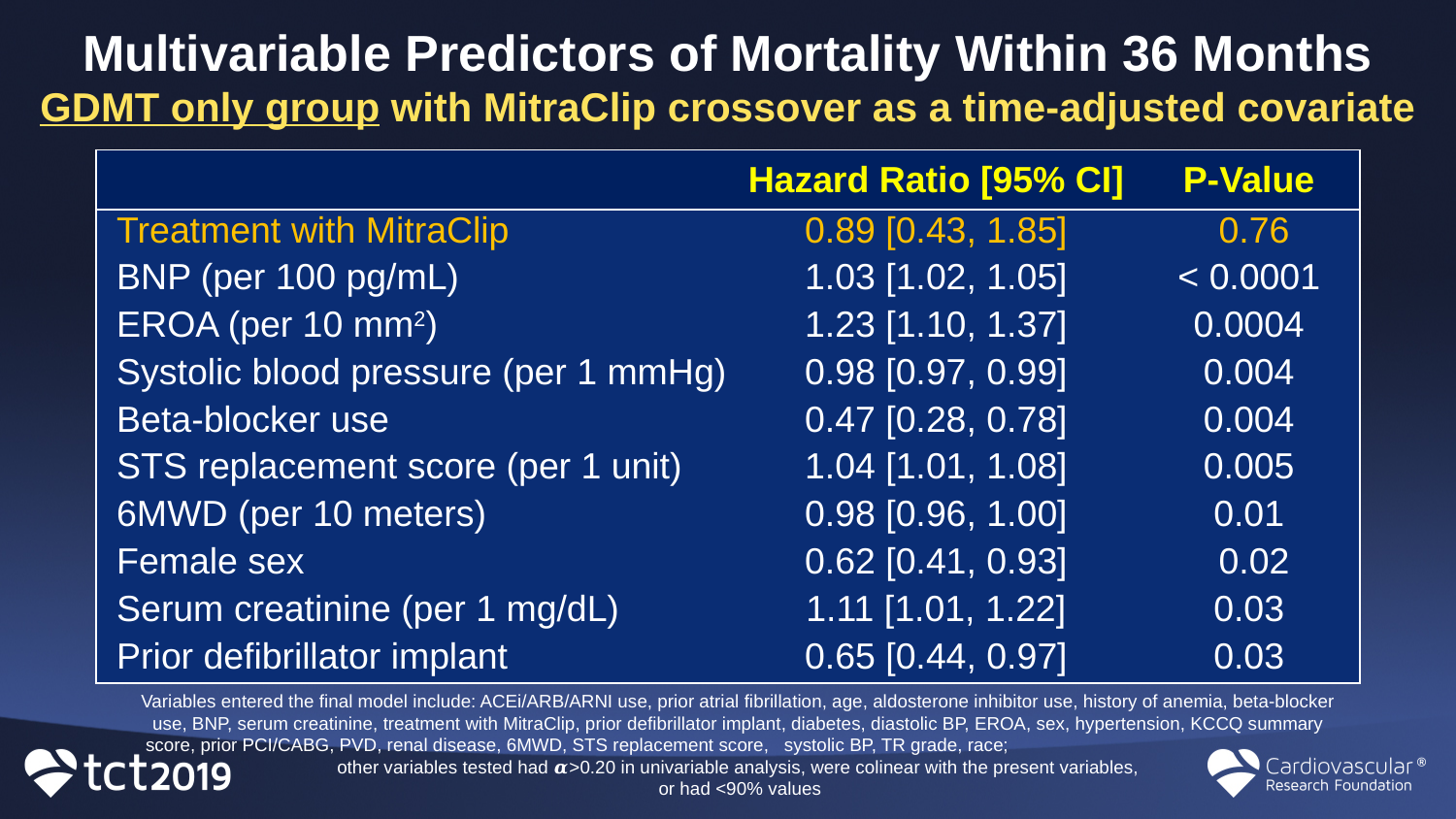

# Multivariable Predictors of Mortality Within 36 Months GDMT only group with MitraClip crossover as a time-adjusted covariate
|  | Hazard Ratio [95% CI] | P-Value |
| --- | --- | --- |
| Treatment with MitraClip | 0.89 [0.43, 1.85] | 0.76 |
| BNP (per 100 pg/mL) | 1.03 [1.02, 1.05] | < 0.0001 |
| EROA (per 10 mm2) | 1.23 [1.10, 1.37] | 0.0004 |
| Systolic blood pressure (per 1 mmHg) | 0.98 [0.97, 0.99] | 0.004 |
| Beta-blocker use | 0.47 [0.28, 0.78] | 0.004 |
| STS replacement score (per 1 unit) | 1.04 [1.01, 1.08] | 0.005 |
| 6MWD (per 10 meters) | 0.98 [0.96, 1.00] | 0.01 |
| Female sex | 0.62 [0.41, 0.93] | 0.02 |
| Serum creatinine (per 1 mg/dL) | 1.11 [1.01, 1.22] | 0.03 |
| Prior defibrillator implant | 0.65 [0.44, 0.97] | 0.03 |
Variables entered the final model include: ACEi/ARB/ARNI use, prior atrial fibrillation, age, aldosterone inhibitor use, history of anemia, beta-blocker use, BNP, serum creatinine, treatment with MitraClip, prior defibrillator implant, diabetes, diastolic BP, EROA, sex, hypertension, KCCQ summary score, prior PCI/CABG, PVD, renal disease, 6MWD, STS replacement score,   systolic BP, TR grade, race;                                                                other variables tested had 𝜶>0.20 in univariable analysis, were colinear with the present variables,
 or had <90% values